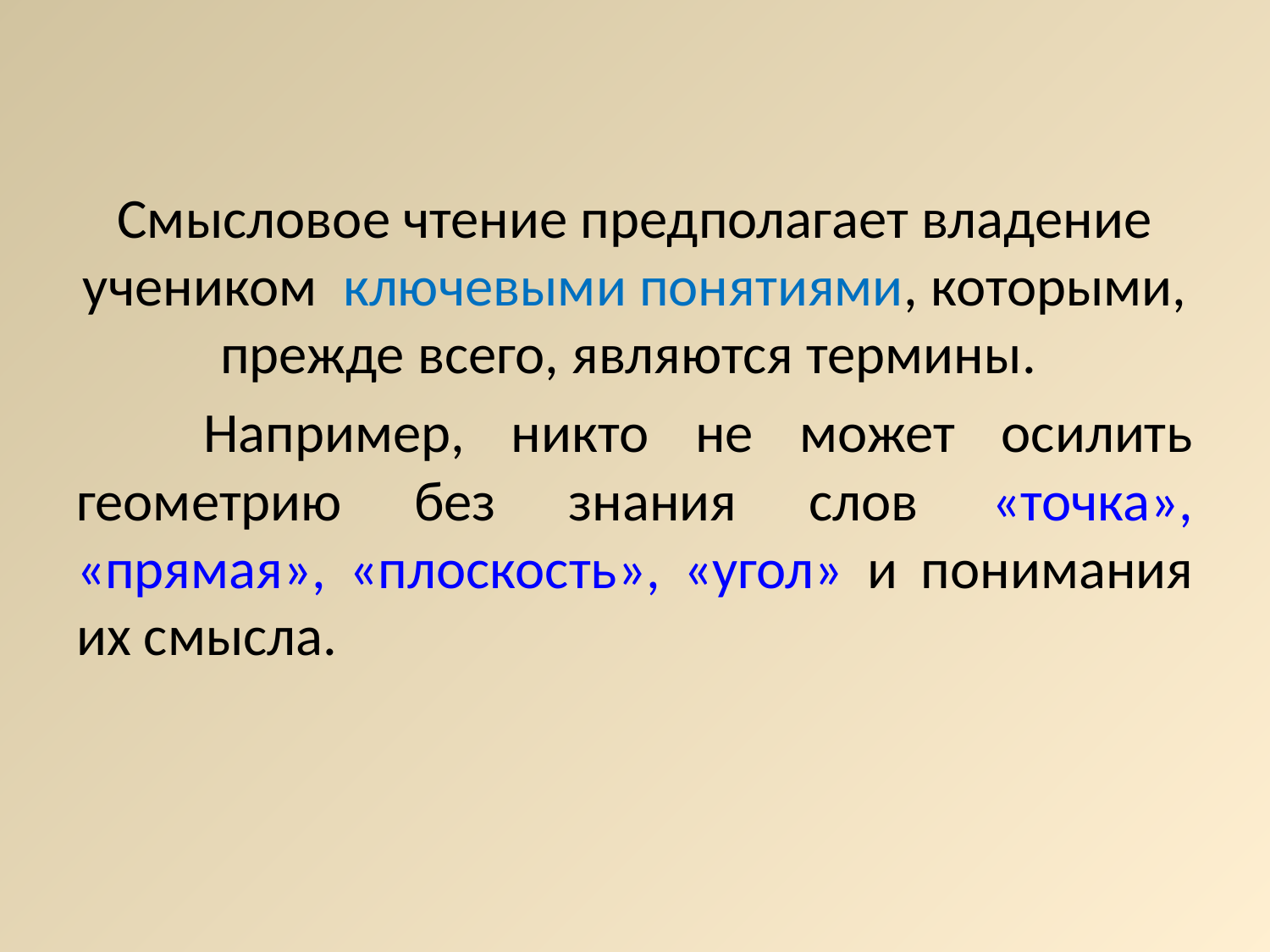

Смысловое чтение предполагает владение учеником  ключевыми понятиями, которыми, прежде всего, являются термины.
	Например, никто не может осилить геометрию без знания слов «точка», «прямая», «плоскость», «угол» и понимания их смысла.